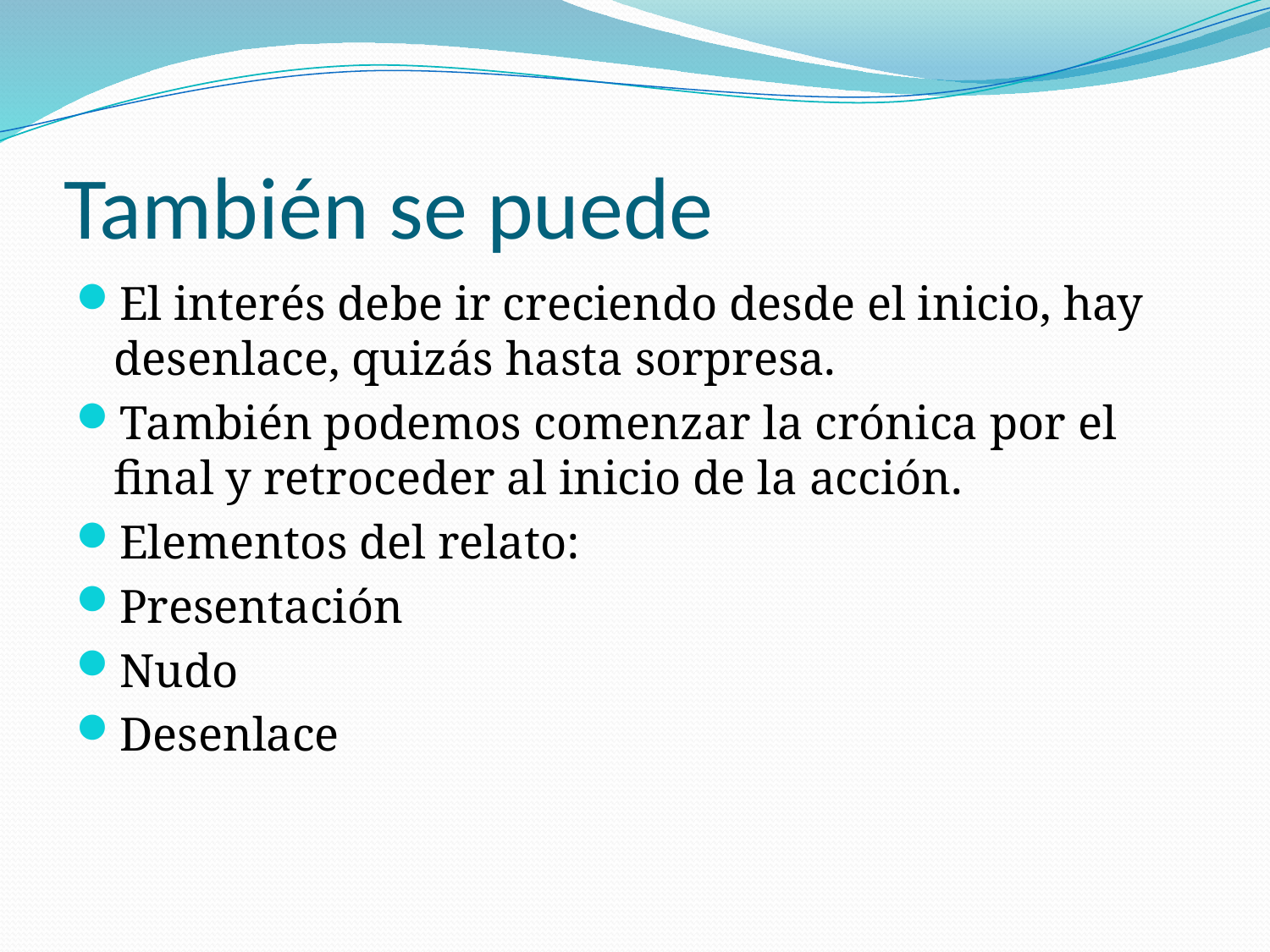

# También se puede
El interés debe ir creciendo desde el inicio, hay desenlace, quizás hasta sorpresa.
También podemos comenzar la crónica por el final y retroceder al inicio de la acción.
Elementos del relato:
Presentación
Nudo
Desenlace